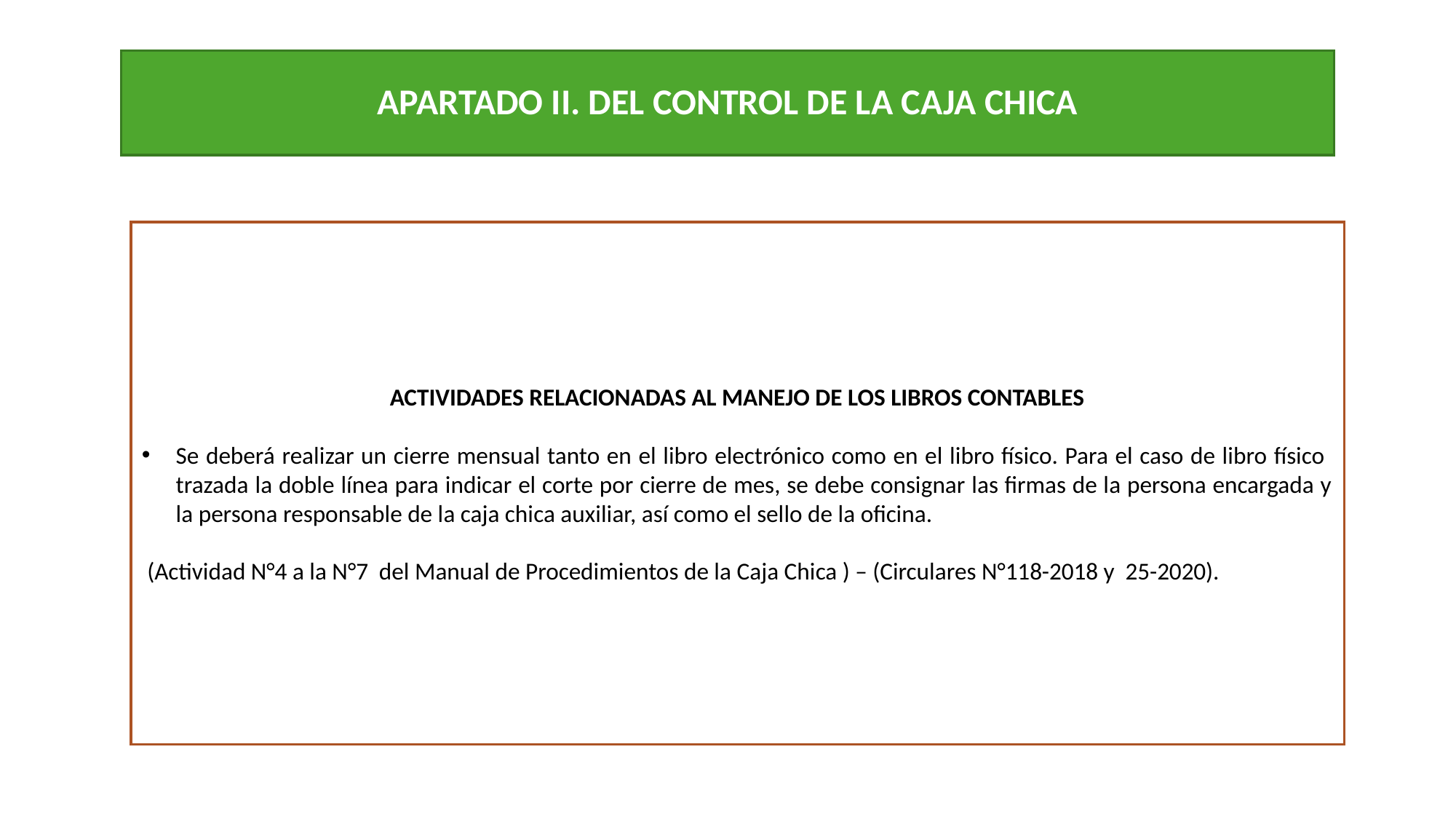

APARTADO II. DEL CONTROL DE LA CAJA CHICA

ACTIVIDADES RELACIONADAS AL MANEJO DE LOS LIBROS CONTABLES

Se deberá realizar un cierre mensual tanto en el libro electrónico como en el libro físico. Para el caso de libro físico  trazada la doble línea para indicar el corte por cierre de mes, se debe consignar las firmas de la persona encargada y la persona responsable de la caja chica auxiliar, así como el sello de la oficina.

 (Actividad N°4 a la N°7  del Manual de Procedimientos de la Caja Chica ) – (Circulares N°118-2018 y  25-2020).